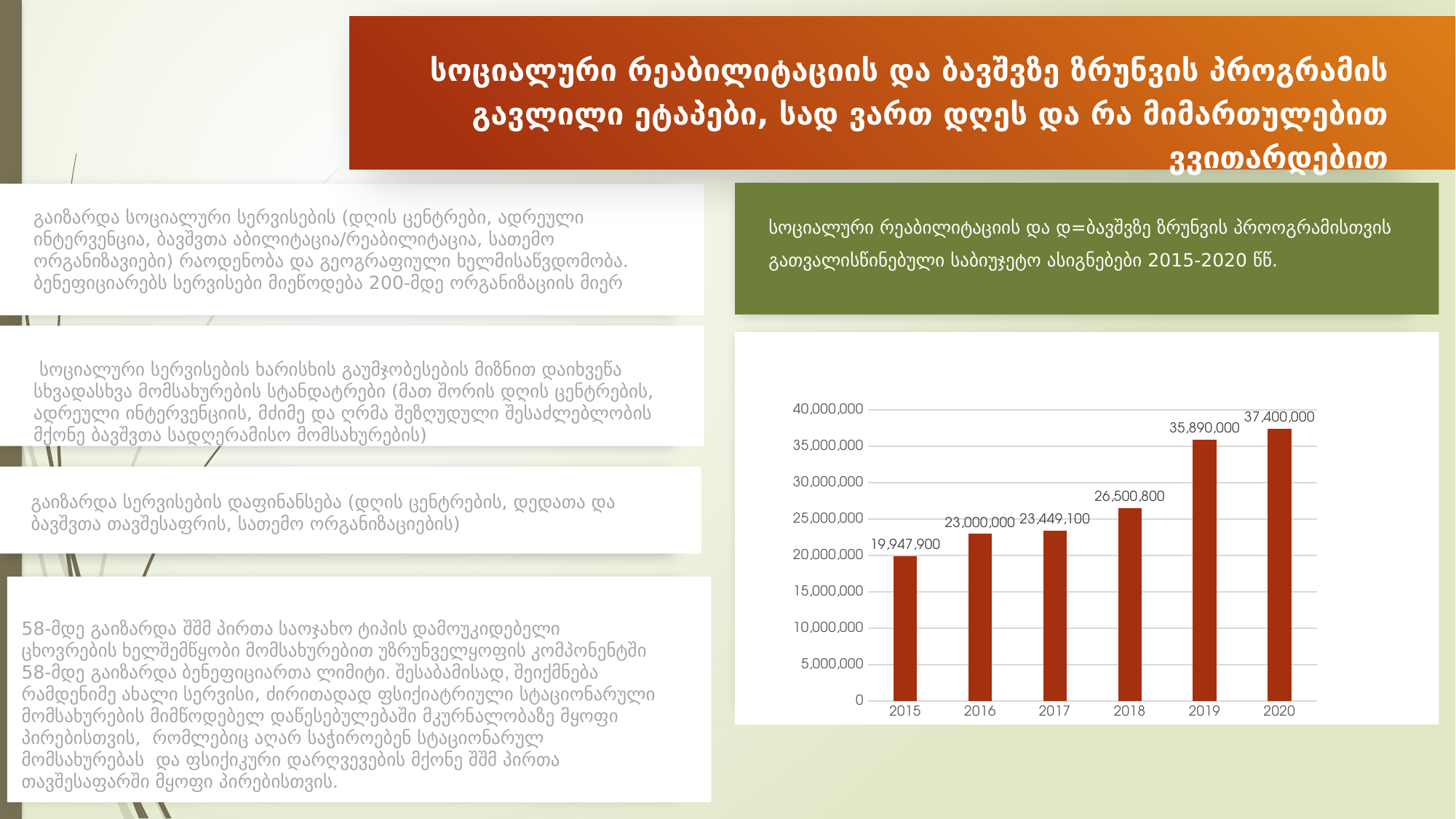

სოციალური რეაბილიტაციის და ბავშვზე ზრუნვის პროგრამის გავლილი ეტაპები, სად ვართ დღეს და რა მიმართულებით ვვითარდებით

სოციალური რეაბილიტაციის და დ=ბავშვზე ზრუნვის პროოგრამისთვის გათვალისწინებული საბიუჯეტო ასიგნებები 2015-2020 წწ.

გაიზარდა სოციალური სერვისების (დღის ცენტრები, ადრეული ინტერვენცია, ბავშვთა აბილიტაცია/რეაბილიტაცია, სათემო ორგანიზავიები) რაოდენობა და გეოგრაფიული ხელმისაწვდომობა. ბენეფიციარებს სერვისები მიეწოდება 200-მდე ორგანიზაციის მიერ

 სოციალური სერვისების ხარისხის გაუმჯობესების მიზნით დაიხვეწა სხვადასხვა მომსახურების სტანდატრები (მათ შორის დღის ცენტრების, ადრეული ინტერვენციის, მძიმე და ღრმა შეზღუდული შესაძლებლობის მქონე ბავშვთა სადღერამისო მომსახურების)

### Chart

| Category |  |
|---|---|
| 2015 | 19947900.0 |
| 2016 | 23000000.0 |
| 2017 | 23449100.0 |
| 2018 | 26500800.0 |
| 2019 | 35890000.0 |
| 2020 | 37400000.0 |
გაიზარდა სერვისების დაფინანსება (დღის ცენტრების, დედათა და ბავშვთა თავშესაფრის, სათემო ორგანიზაციების)

58-მდე გაიზარდა შშმ პირთა საოჯახო ტიპის დამოუკიდებელი ცხოვრების ხელშემწყობი მომსახურებით უზრუნველყოფის კომპონენტში 58-მდე გაიზარდა ბენეფიციართა ლიმიტი. შესაბამისად, შეიქმნება რამდენიმე ახალი სერვისი, ძირითადად ფსიქიატრიული სტაციონარული მომსახურების მიმწოდებელ დაწესებულებაში მკურნალობაზე მყოფი პირებისთვის,  რომლებიც აღარ საჭიროებენ სტაციონარულ მომსახურებას  და ფსიქიკური დარღვევების მქონე შშმ პირთა თავშესაფარში მყოფი პირებისთვის.